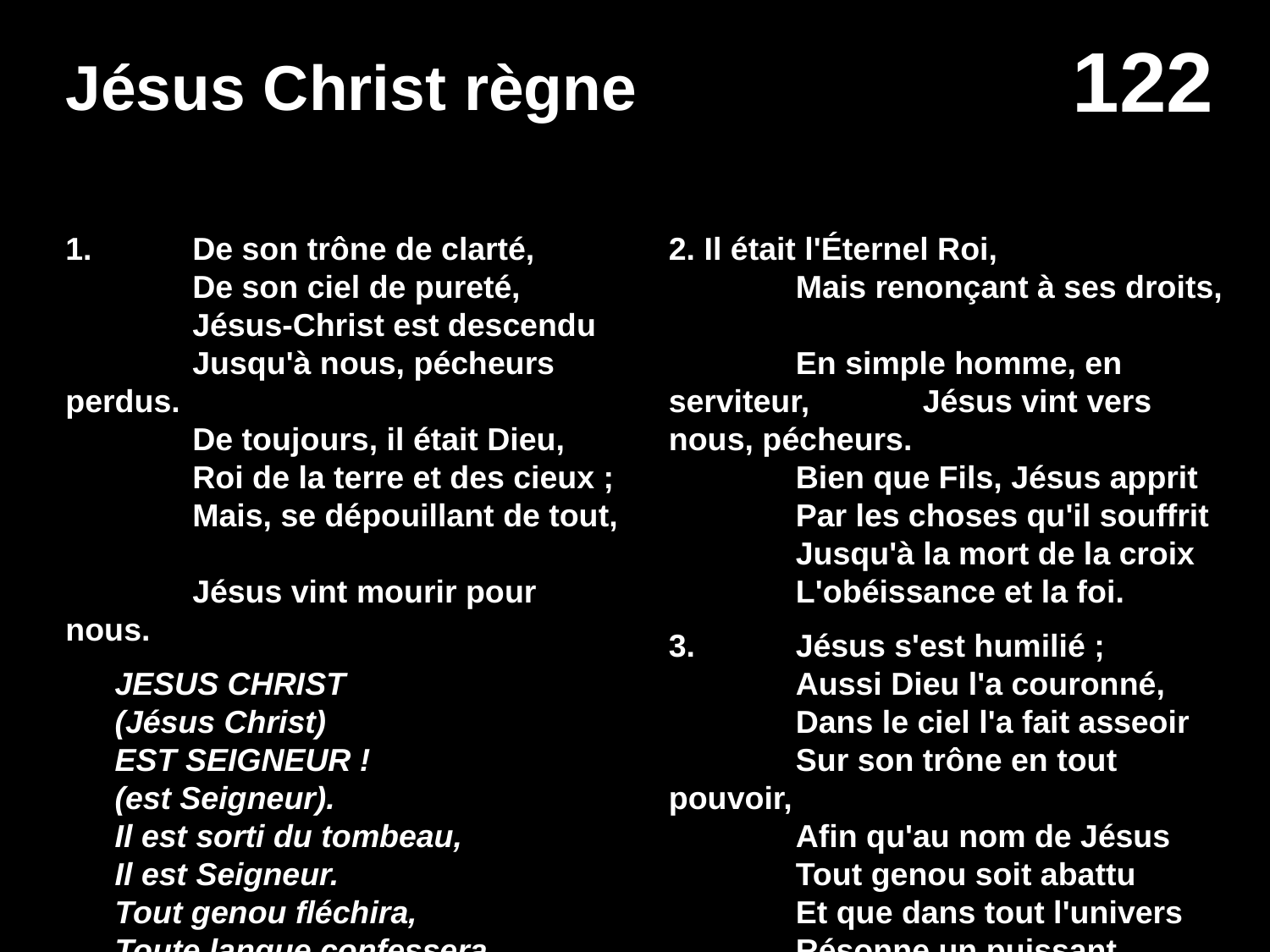

# Jésus Christ règne
1. 	De son trône de clarté,
	De son ciel de pureté,
	Jésus-Christ est descendu
	Jusqu'à nous, pécheurs perdus.
	De toujours, il était Dieu,
	Roi de la terre et des cieux ;
	Mais, se dépouillant de tout,
	Jésus vint mourir pour nous.
JESUS CHRIST
(Jésus Christ)
EST SEIGNEUR !
(est Seigneur).
Il est sorti du tombeau,
Il est Seigneur.
Tout genou fléchira,
Toute langue confessera
Que Jésus est Seigneur !
2. Il était l'Éternel Roi,
	Mais renonçant à ses droits,
	En simple homme, en serviteur, 	Jésus vint vers nous, pécheurs.
	Bien que Fils, Jésus apprit
	Par les choses qu'il souffrit
	Jusqu'à la mort de la croix 	L'obéissance et la foi.
3. 	Jésus s'est humilié ;
	Aussi Dieu l'a couronné,
	Dans le ciel l'a fait asseoir
	Sur son trône en tout pouvoir,
	Afin qu'au nom de Jésus
	Tout genou soit abattu
	Et que dans tout l'univers
	Résonne un puissant concert :
© Christian Glardon, avec autorisation